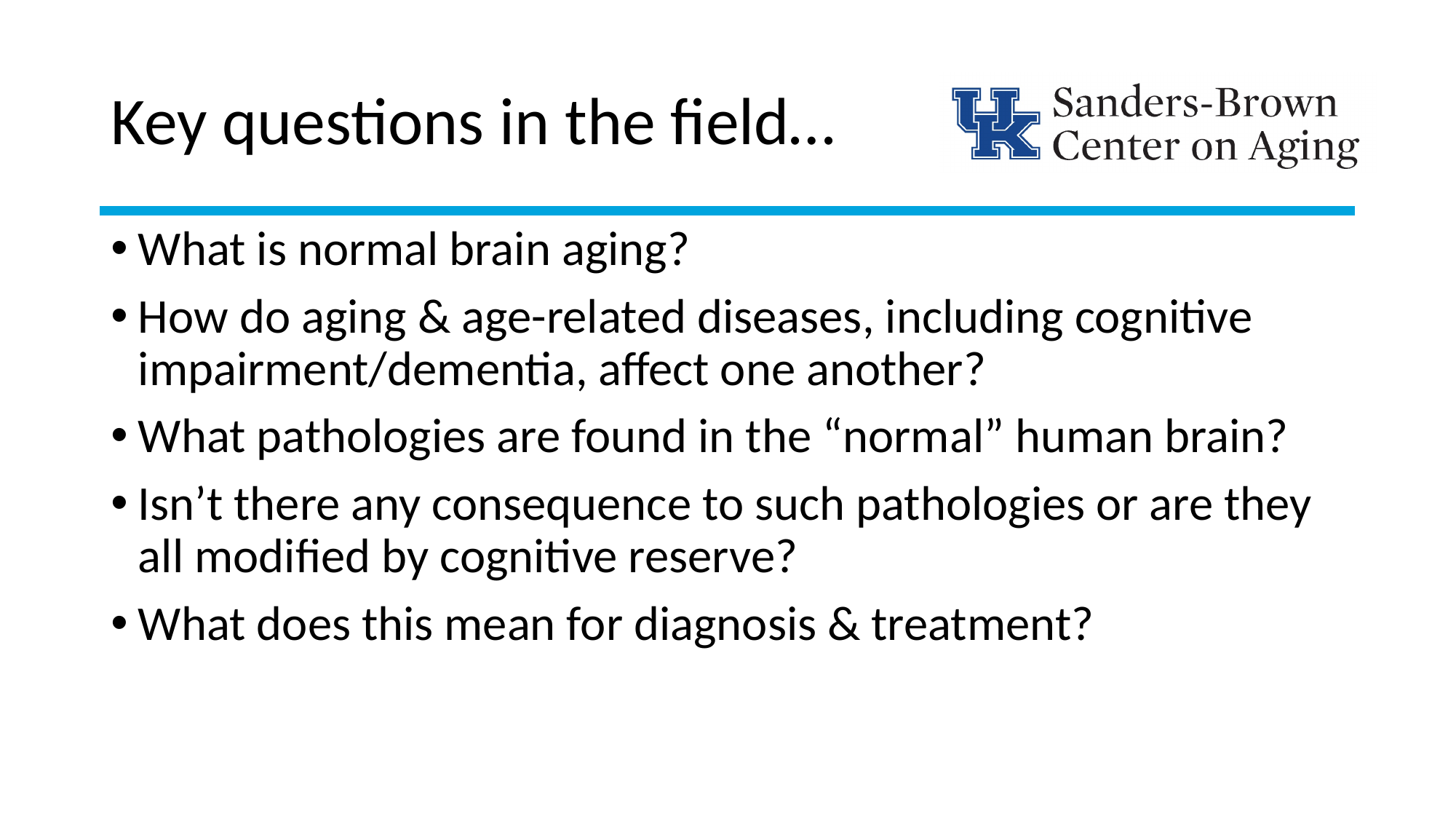

# Key questions in the field…
What is normal brain aging?
How do aging & age-related diseases, including cognitive impairment/dementia, affect one another?
What pathologies are found in the “normal” human brain?
Isn’t there any consequence to such pathologies or are they all modified by cognitive reserve?
What does this mean for diagnosis & treatment?